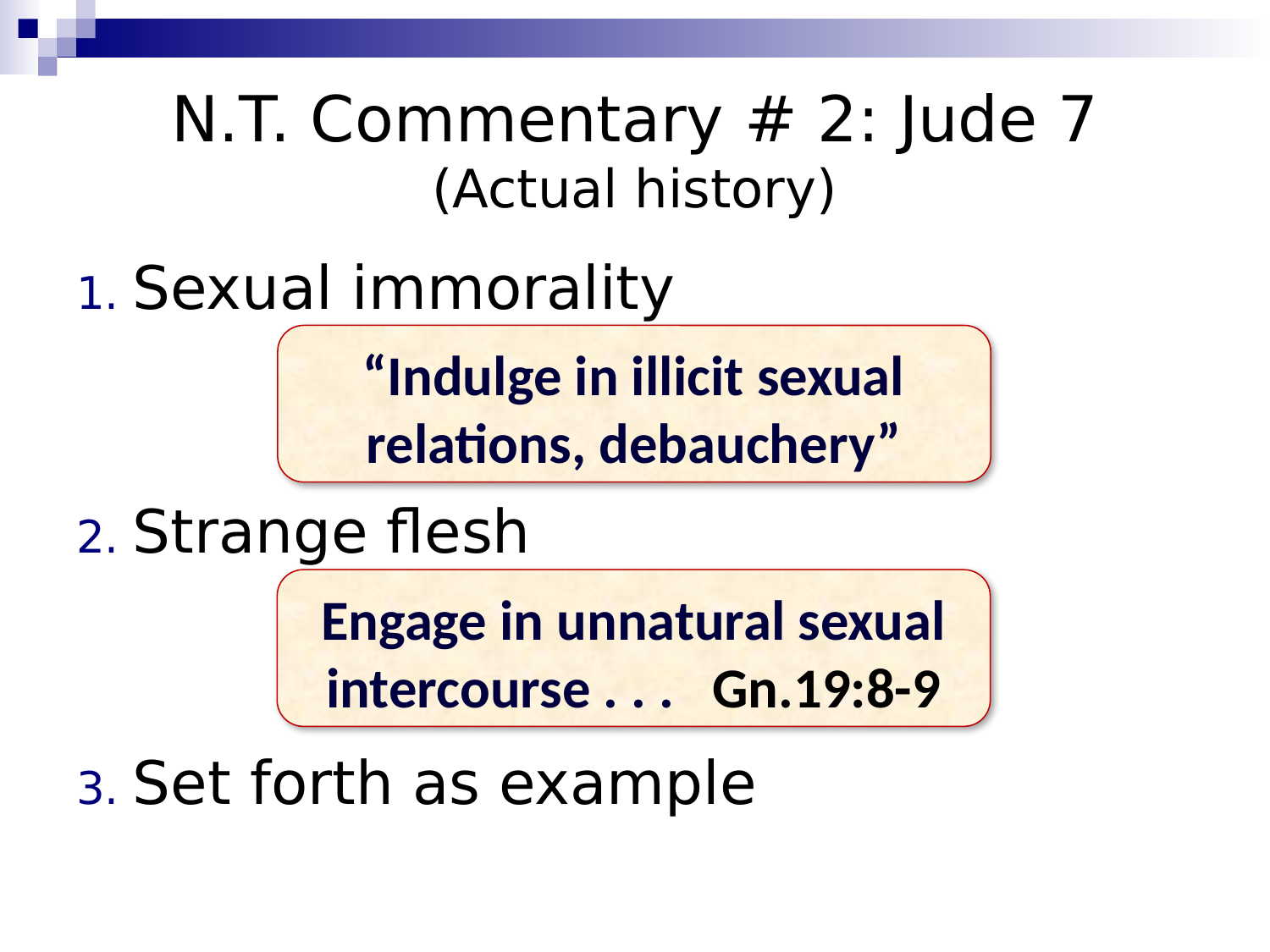

# N.T. Commentary # 2: Jude 7 (Actual history)
Sexual immorality

Strange flesh

Set forth as example
“Indulge in illicit sexual relations, debauchery”
Engage in unnatural sexual
intercourse . . .   Gn.19:8-9